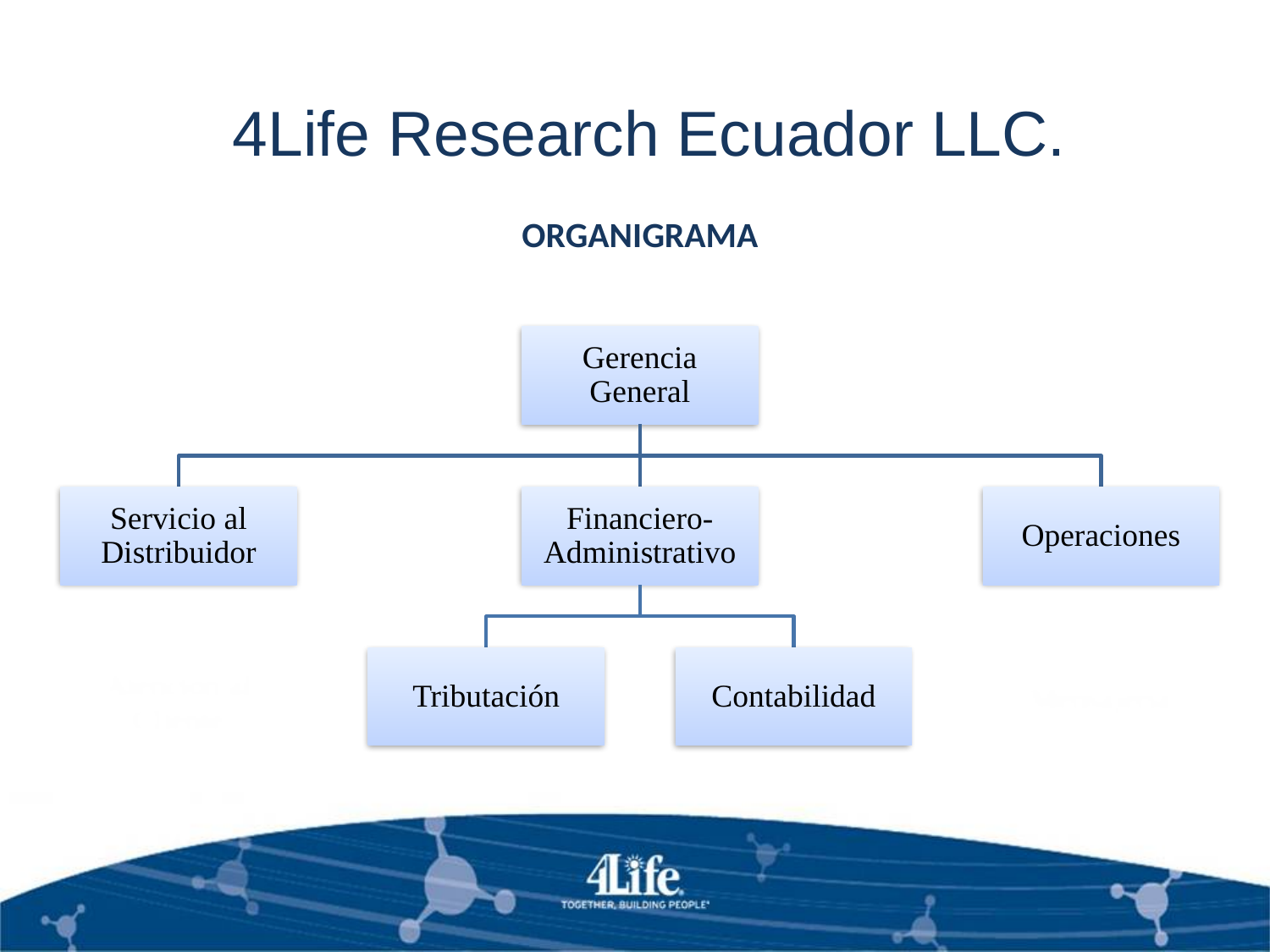

4Life Research Ecuador LLC.
ORGANIGRAMA
Gerencia General
Servicio al Distribuidor
Atención al Cliente
Financiero-Administrativo
Tributación
Contabilidad
Operaciones
Mensajería